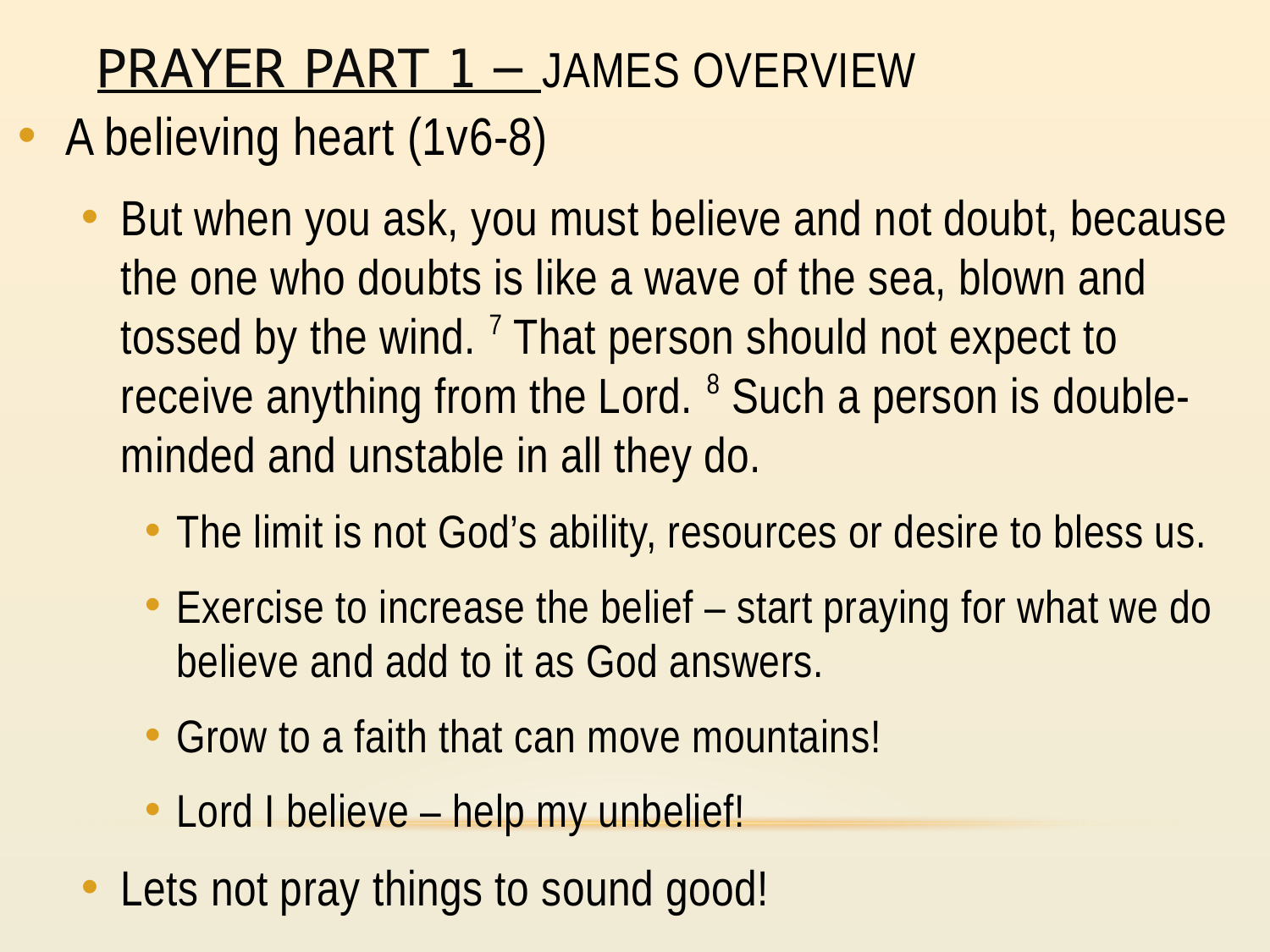

# Prayer part 1 – James overview
A believing heart (1v6-8)
But when you ask, you must believe and not doubt, because the one who doubts is like a wave of the sea, blown and tossed by the wind. 7 That person should not expect to receive anything from the Lord. 8 Such a person is double-minded and unstable in all they do.
The limit is not God’s ability, resources or desire to bless us.
Exercise to increase the belief – start praying for what we do believe and add to it as God answers.
Grow to a faith that can move mountains!
Lord I believe – help my unbelief!
Lets not pray things to sound good!